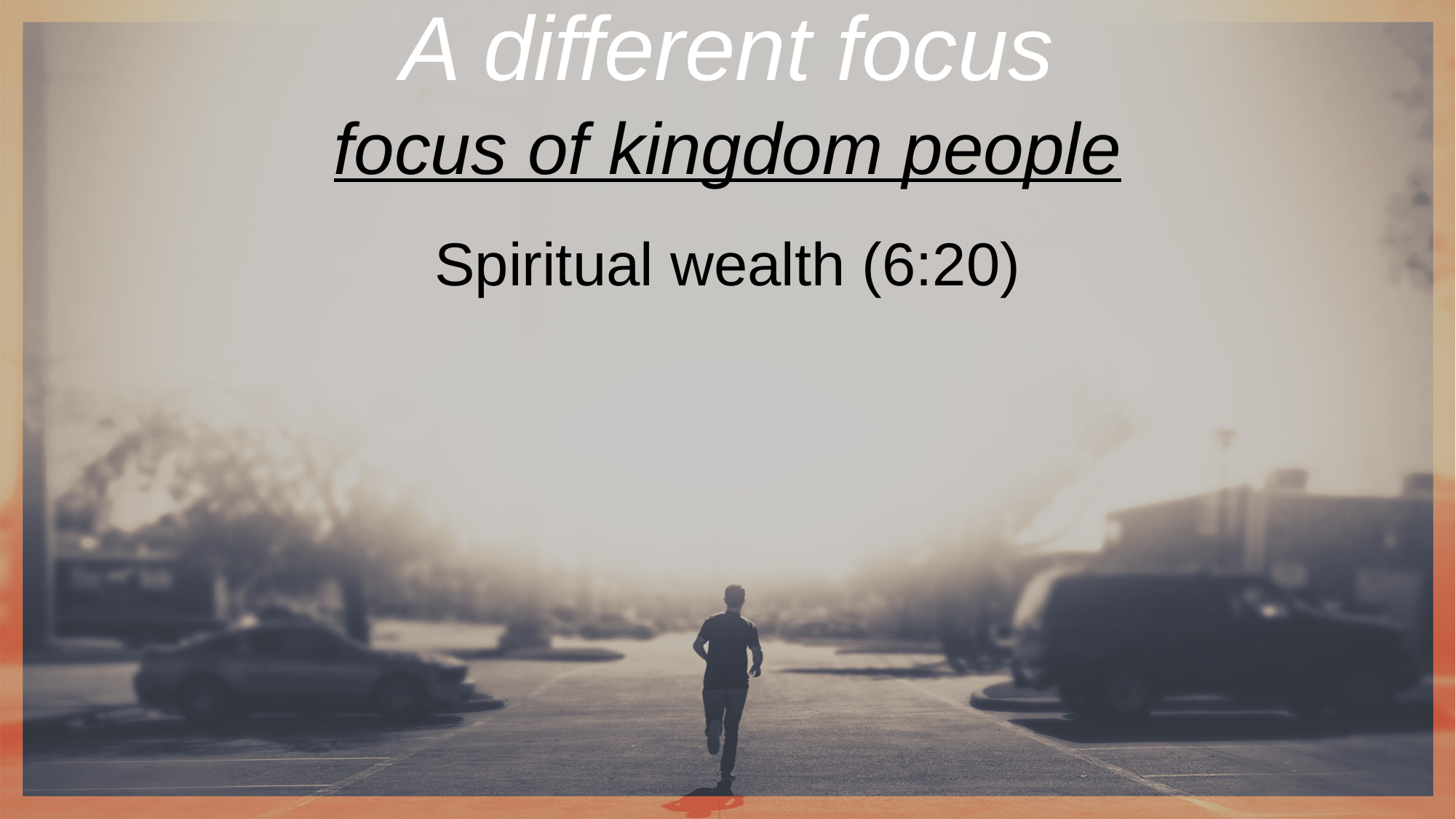

A different focus
focus of kingdom people
Spiritual wealth (6:20)